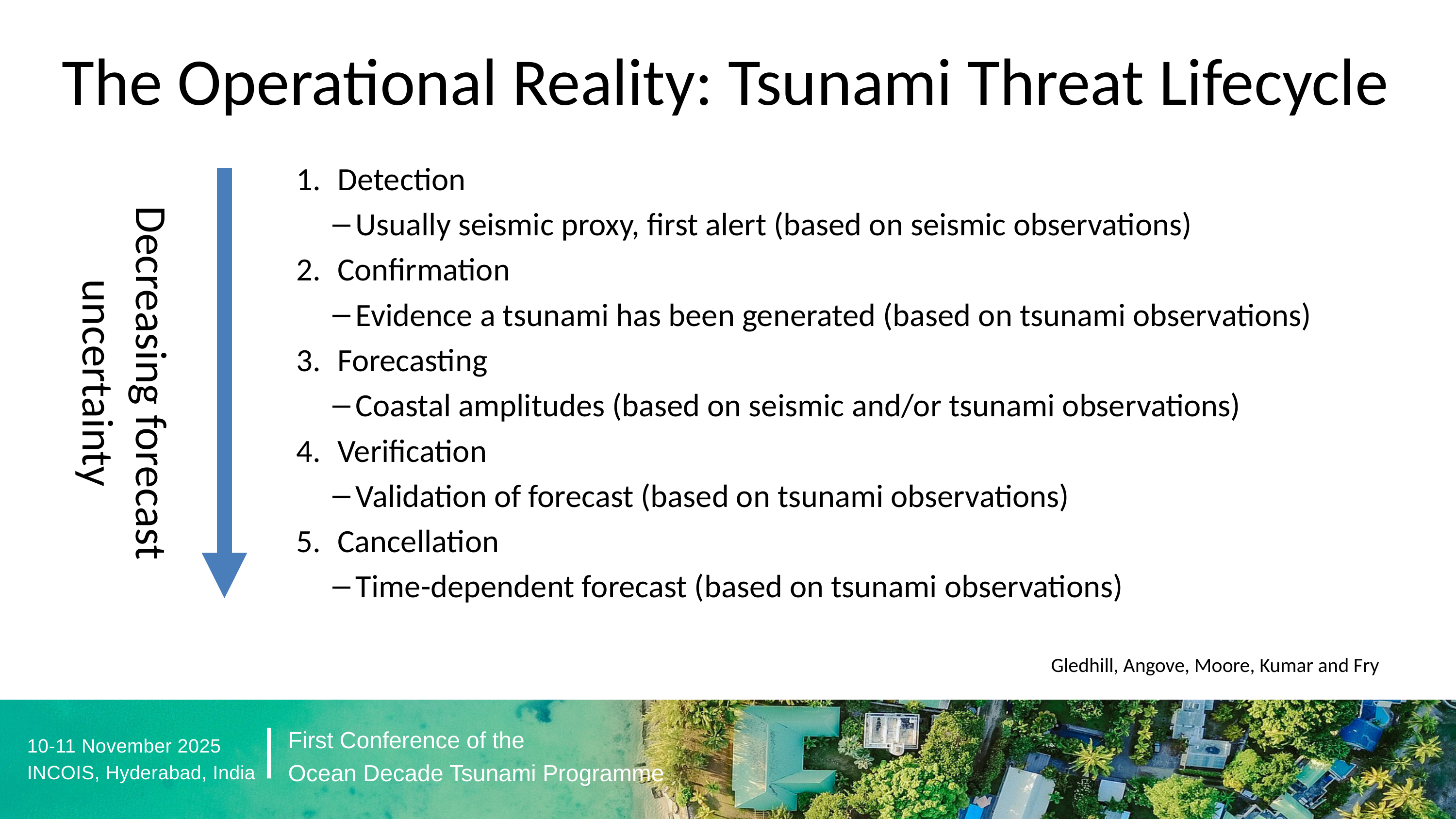

The Operational Reality: Tsunami Threat Lifecycle
Detection
Usually seismic proxy, first alert (based on seismic observations)
Confirmation
Evidence a tsunami has been generated (based on tsunami observations)
Forecasting
Coastal amplitudes (based on seismic and/or tsunami observations)
Verification
Validation of forecast (based on tsunami observations)
Cancellation
Time-dependent forecast (based on tsunami observations)
Decreasing forecast uncertainty
Gledhill, Angove, Moore, Kumar and Fry

First Conference of the
Ocean Decade Tsunami Programme

10-11 November 2025
INCOIS, Hyderabad, India